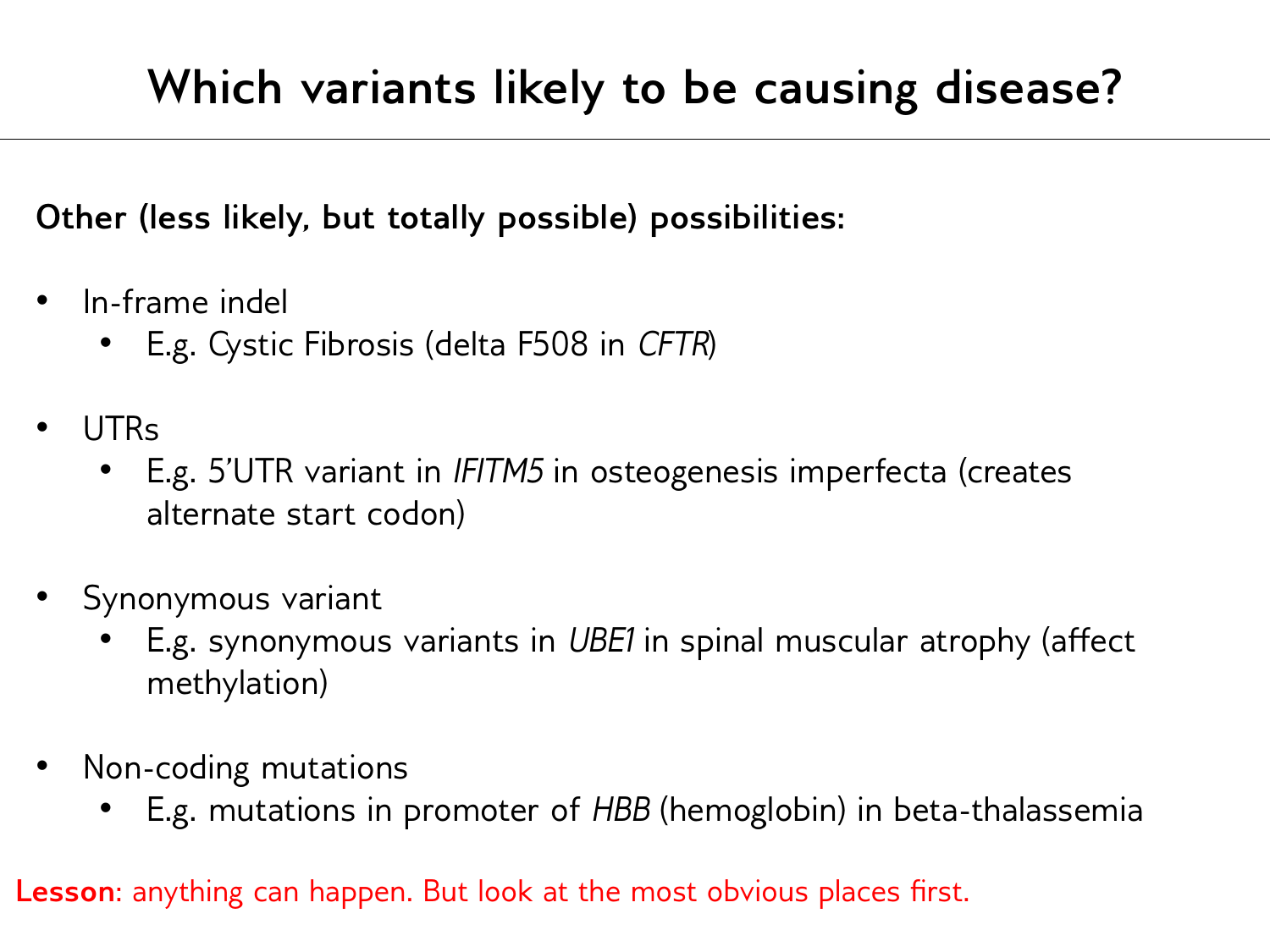

Which variants likely to be causing disease?
Other (less likely, but totally possible) possibilities:

In-frame indel
E.g. Cystic Fibrosis (delta F508 in CFTR)

UTRs
E.g. 5’UTR variant in IFITM5 in osteogenesis imperfecta (creates alternate start codon)

Synonymous variant
E.g. synonymous variants in UBE1 in spinal muscular atrophy (affect methylation)

Non-coding mutations
E.g. mutations in promoter of HBB (hemoglobin) in beta-thalassemia
Lesson: anything can happen. But look at the most obvious places first.